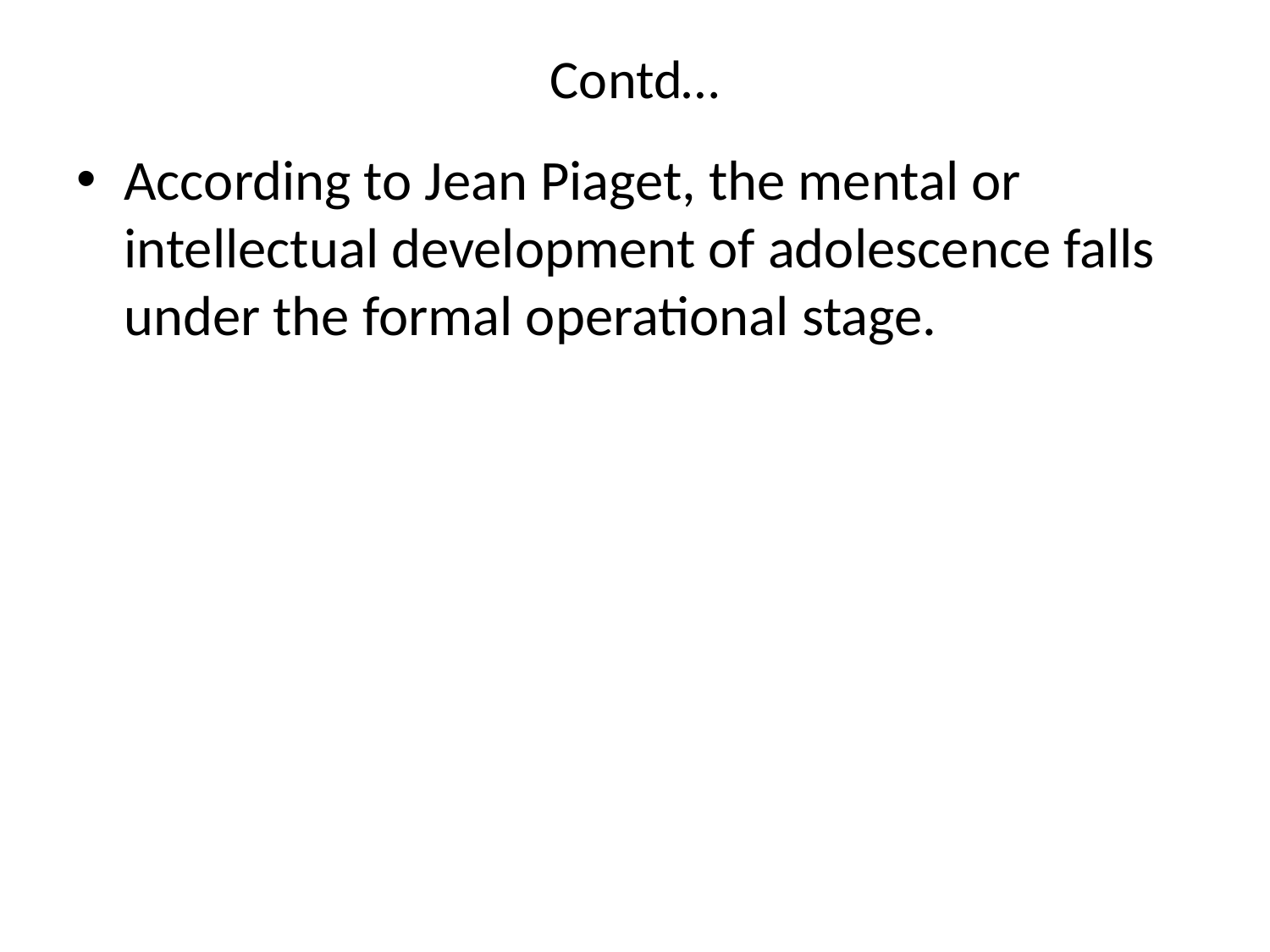

# Contd…
According to Jean Piaget, the mental or intellectual development of adolescence falls under the formal operational stage.